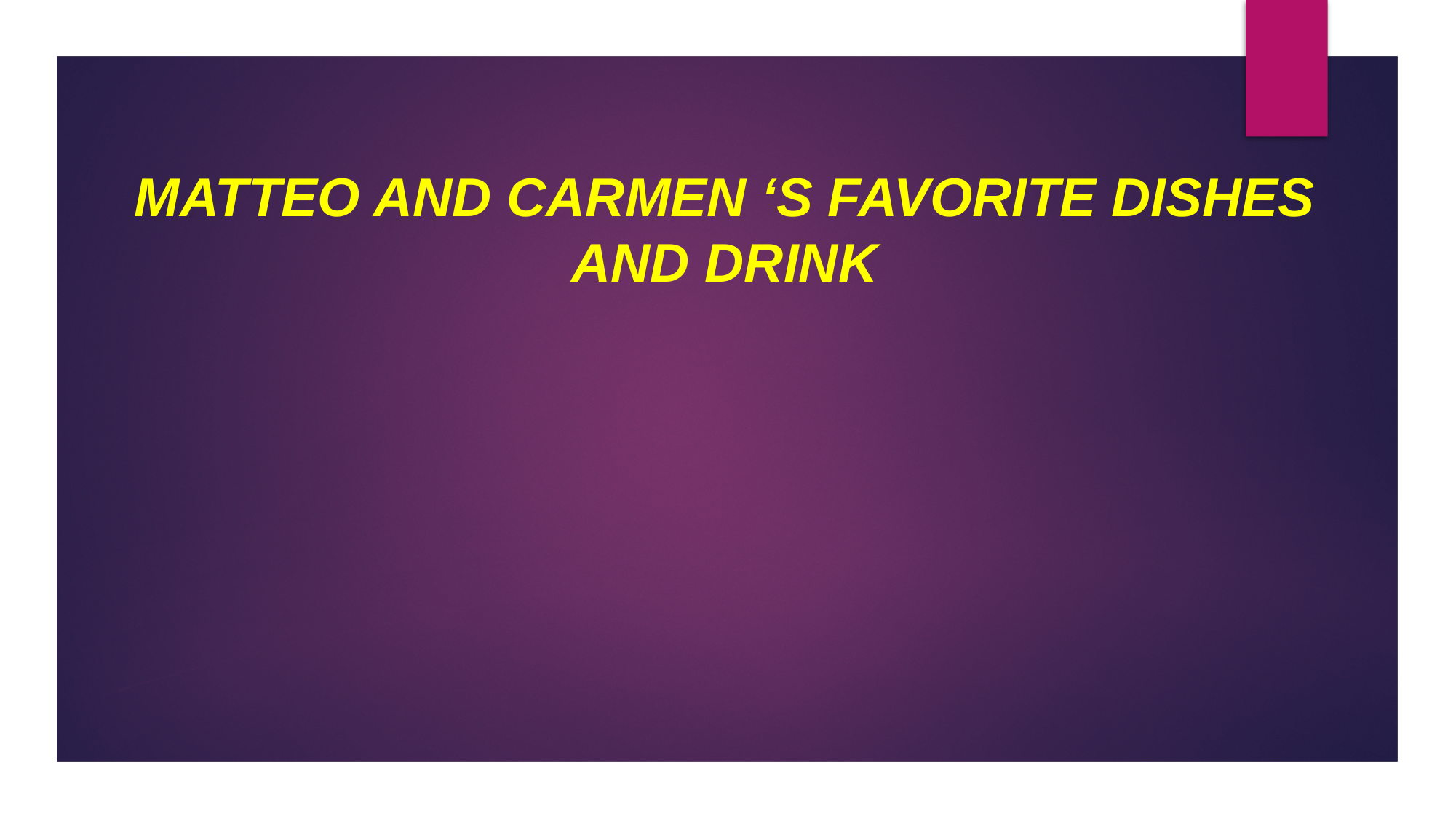

MATTEO AND CARMEN ‘S FAVORITE DISHES AND DRINK